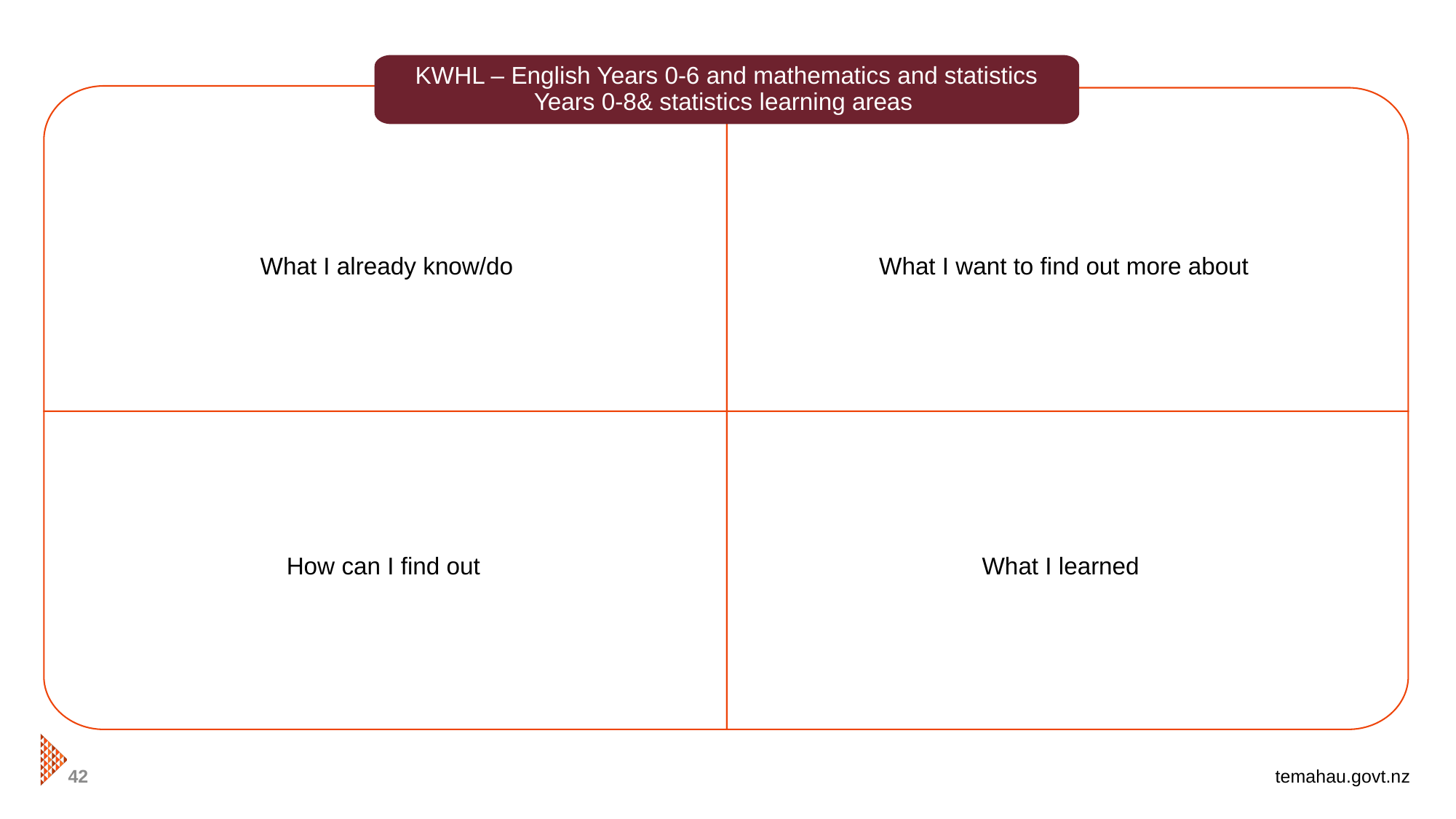

KWHL – English Years 0-6 and mathematics and statistics Years 0-8& statistics learning areas

What I already know/do
What I want to find out more about

How can I find out
What I learned
42